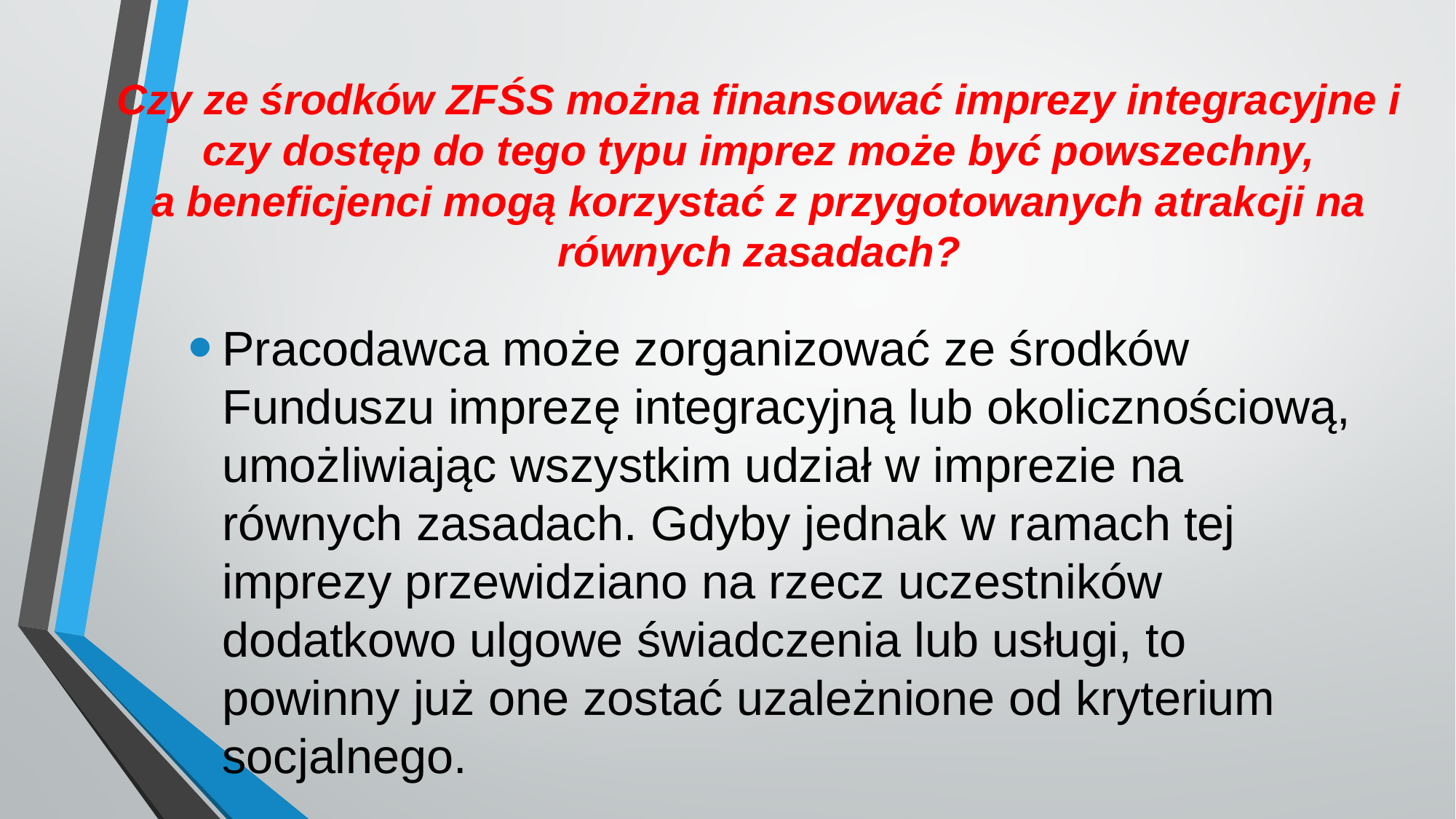

# Czy ze środków ZFŚS można finansować imprezy integracyjne i czy dostęp do tego typu imprez może być powszechny, a beneficjenci mogą korzystać z przygotowanych atrakcji na równych zasadach?
Pracodawca może zorganizować ze środków Funduszu imprezę integracyjną lub okolicznościową, umożliwiając wszystkim udział w imprezie na równych zasadach. Gdyby jednak w ramach tej imprezy przewidziano na rzecz uczestników dodatkowo ulgowe świadczenia lub usługi, to powinny już one zostać uzależnione od kryterium socjalnego.